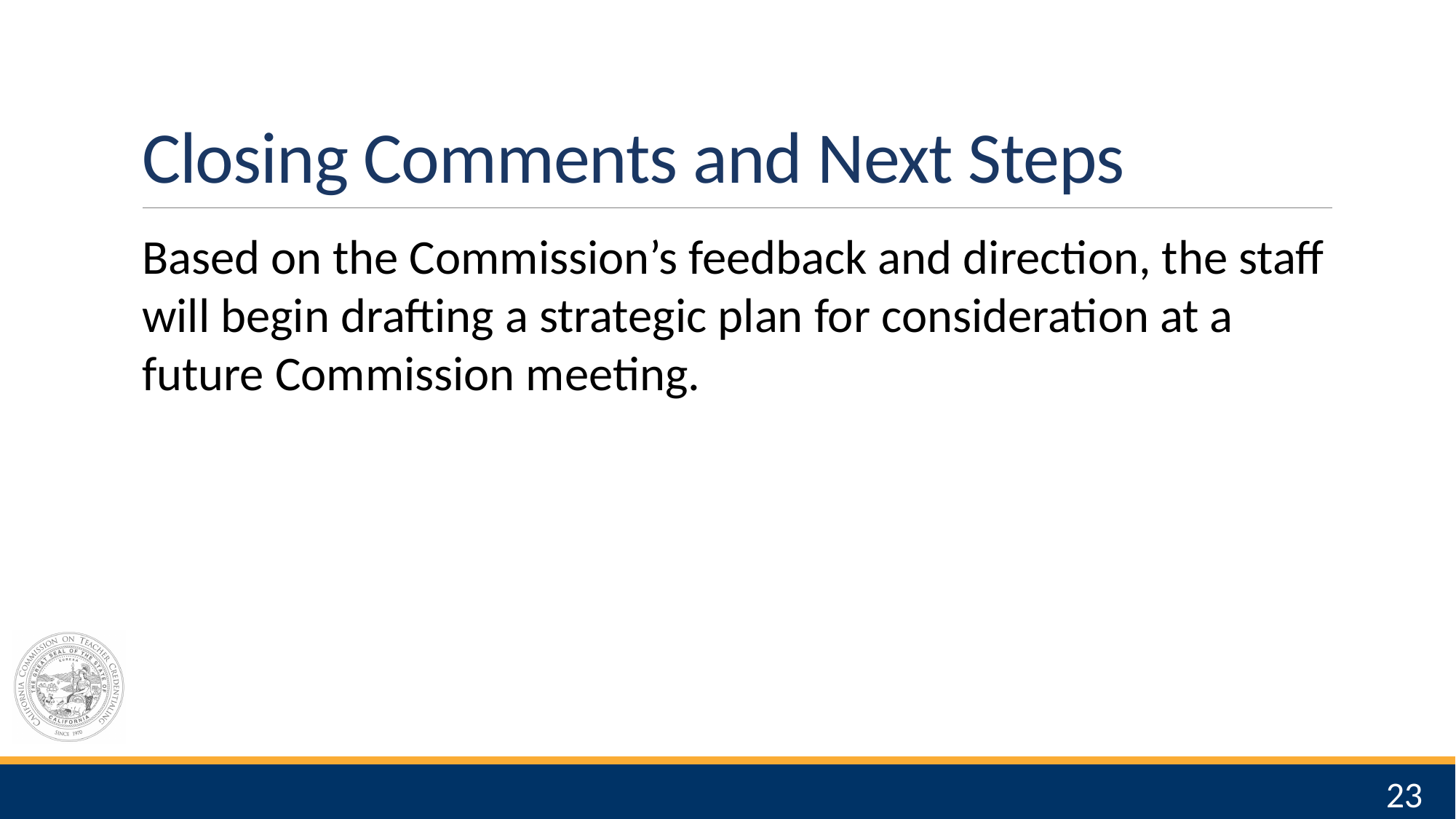

# Closing Comments and Next Steps
Based on the Commission’s feedback and direction, the staff will begin drafting a strategic plan for consideration at a future Commission meeting.

23